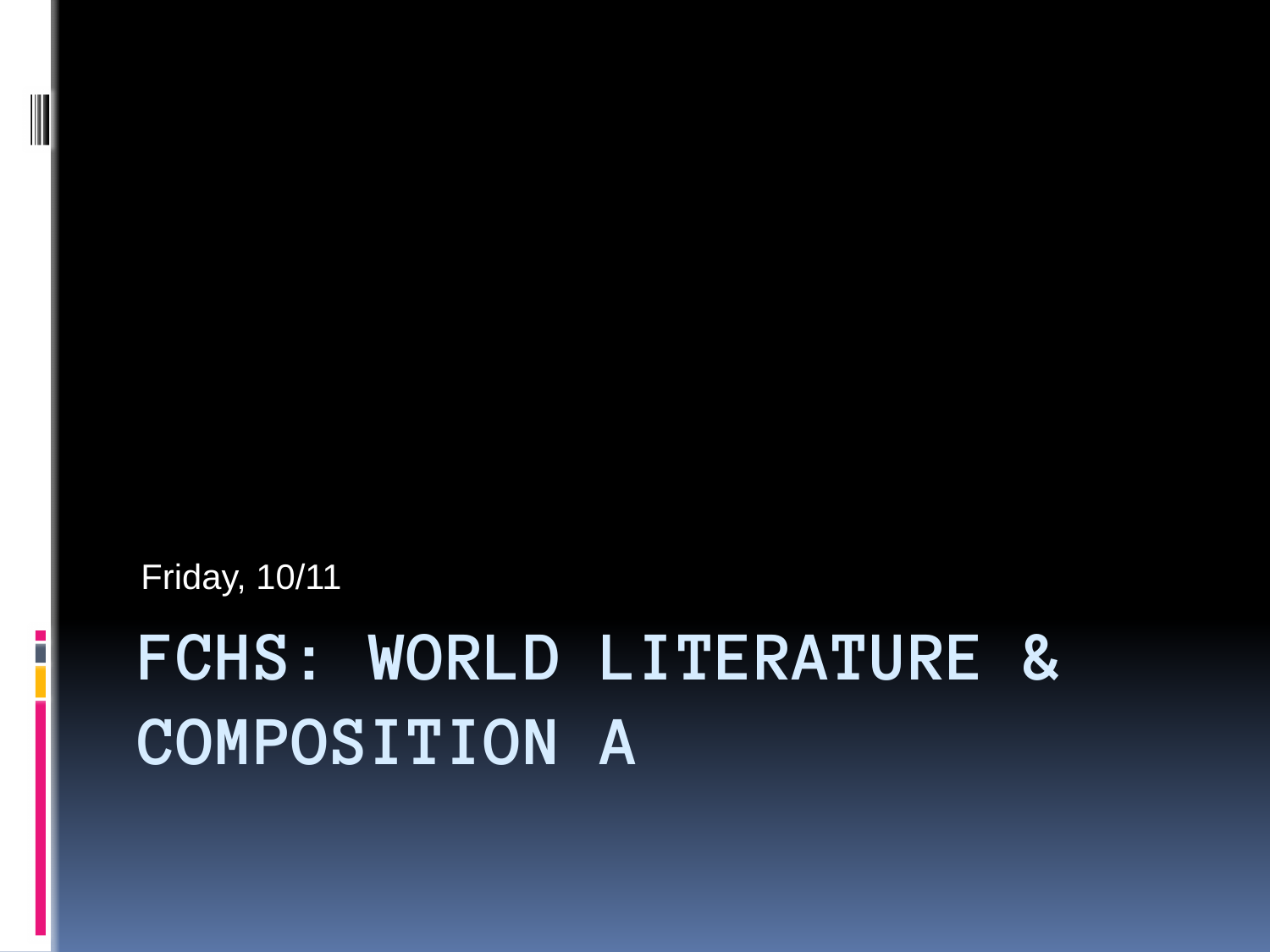

Friday, 10/11
# FCHS: World literature & composition a